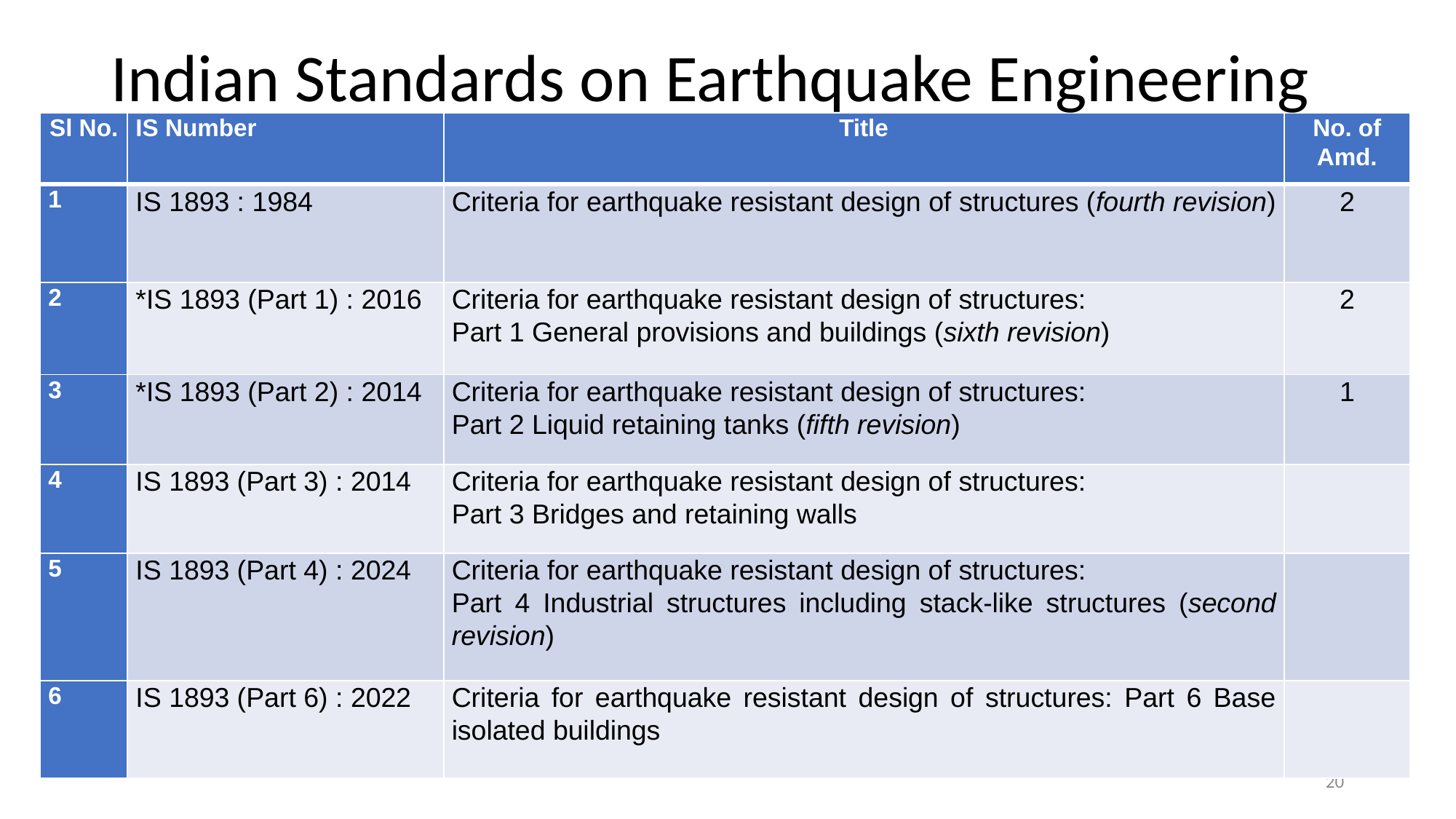

# Indian Standards on Earthquake Engineering
| Sl No. | IS Number | Title | No. of Amd. |
| --- | --- | --- | --- |
| 1 | IS 1893 : 1984 | Criteria for earthquake resistant design of structures (fourth revision) | 2 |
| 2 | \*IS 1893 (Part 1) : 2016 | Criteria for earthquake resistant design of structures: Part 1 General provisions and buildings (sixth revision) | 2 |
| 3 | \*IS 1893 (Part 2) : 2014 | Criteria for earthquake resistant design of structures: Part 2 Liquid retaining tanks (fifth revision) | 1 |
| 4 | IS 1893 (Part 3) : 2014 | Criteria for earthquake resistant design of structures: Part 3 Bridges and retaining walls |  |
| 5 | IS 1893 (Part 4) : 2024 | Criteria for earthquake resistant design of structures: Part 4 Industrial structures including stack-like structures (second revision) |  |
| 6 | IS 1893 (Part 6) : 2022 | Criteria for earthquake resistant design of structures: Part 6 Base isolated buildings |  |
20